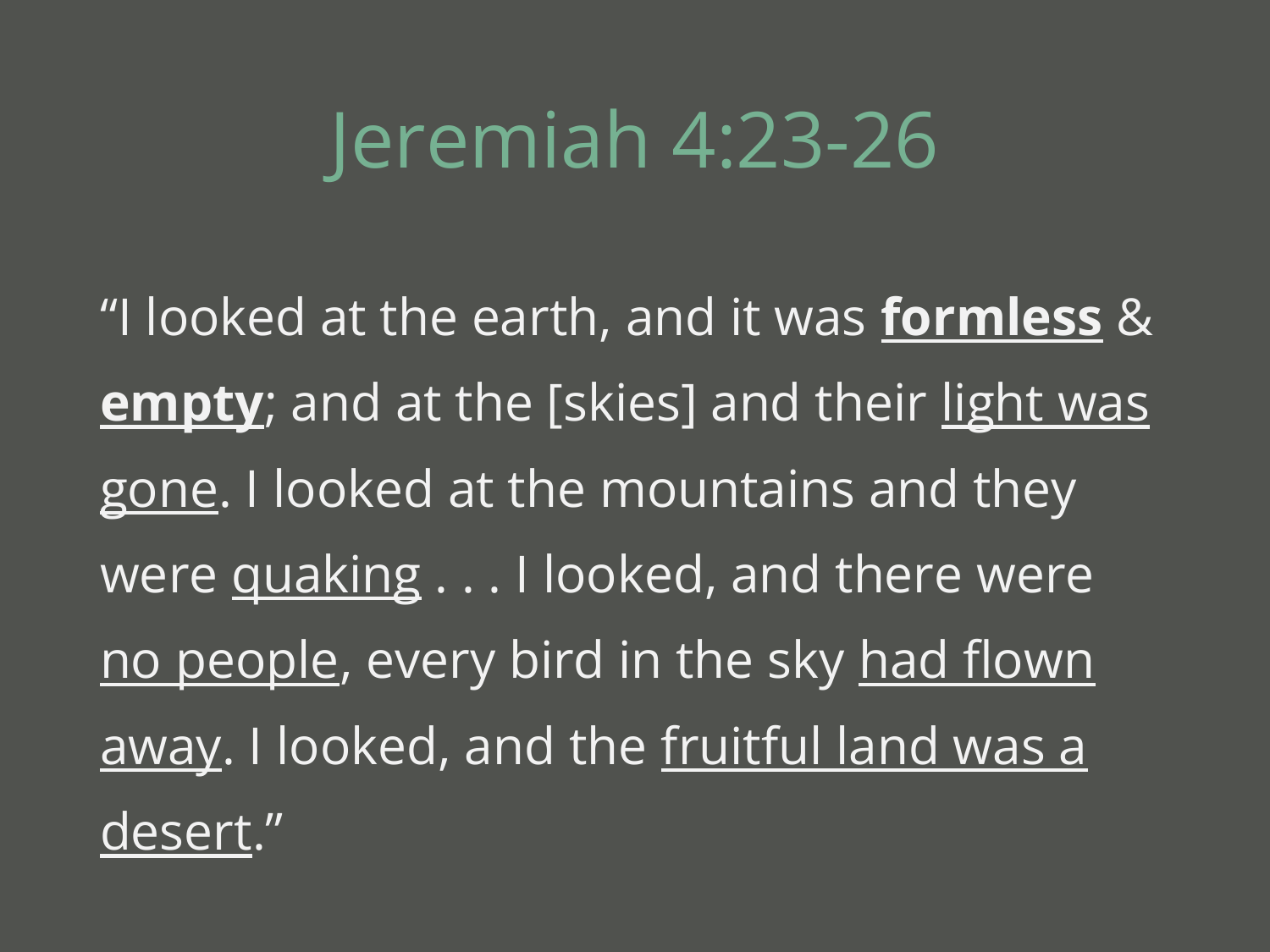

# Jeremiah 4:23-26
“I looked at the earth, and it was formless & empty; and at the [skies] and their light was gone. I looked at the mountains and they were quaking . . . I looked, and there were no people, every bird in the sky had flown away. I looked, and the fruitful land was a desert.”